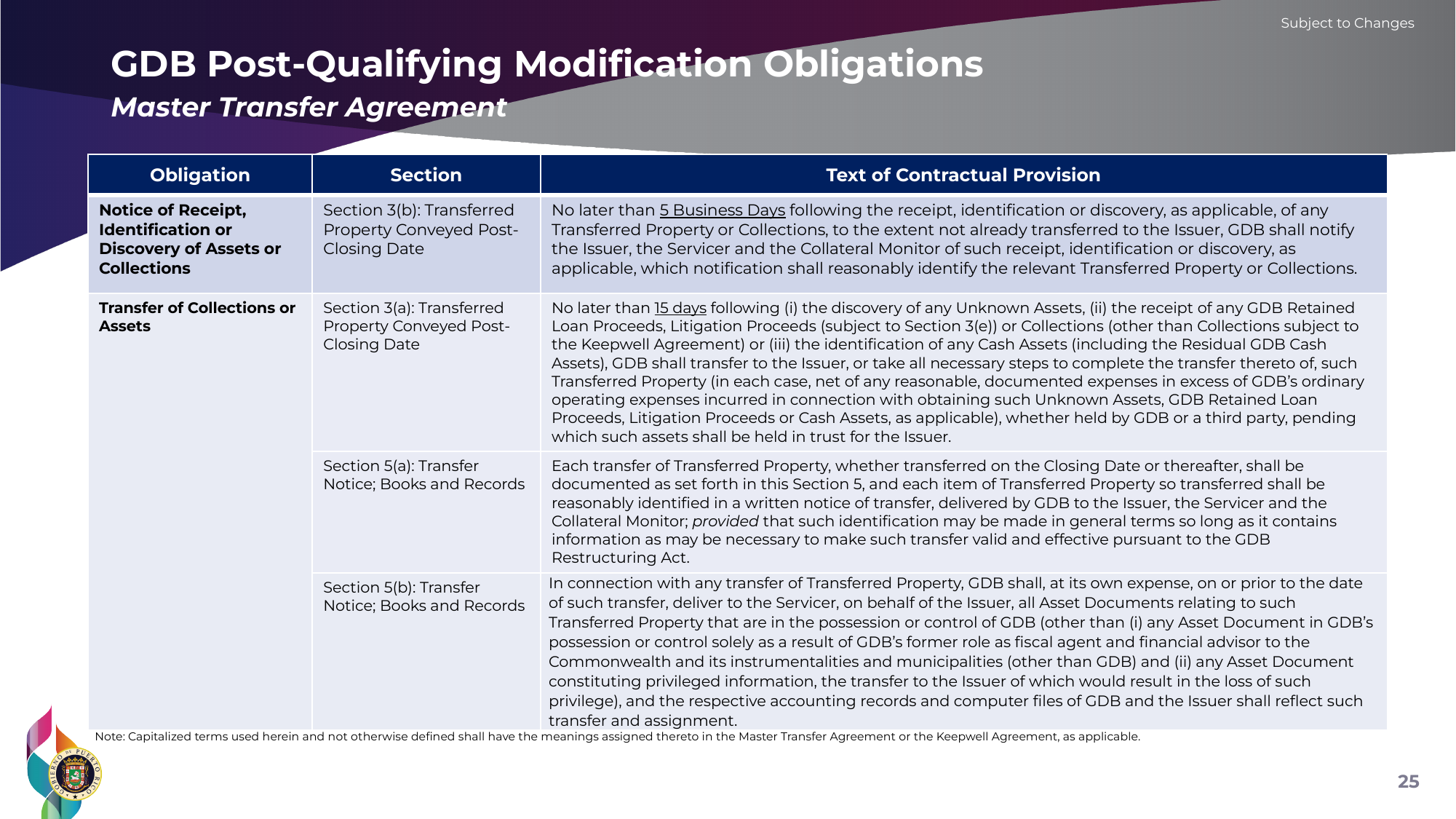

Subject to Changes
GDB Post-Qualifying Modification Obligations
Master Transfer Agreement

| Obligation | Section | Text of Contractual Provision |
| --- | --- | --- |
| Notice of Receipt, Identification or Discovery of Assets or Collections | Section 3(b): Transferred Property Conveyed Post-Closing Date | No later than 5 Business Days following the receipt, identification or discovery, as applicable, of any Transferred Property or Collections, to the extent not already transferred to the Issuer, GDB shall notify the Issuer, the Servicer and the Collateral Monitor of such receipt, identification or discovery, as applicable, which notification shall reasonably identify the relevant Transferred Property or Collections. |
| Transfer of Collections or Assets | Section 3(a): Transferred Property Conveyed Post-Closing Date | No later than 15 days following (i) the discovery of any Unknown Assets, (ii) the receipt of any GDB Retained Loan Proceeds, Litigation Proceeds (subject to Section 3(e)) or Collections (other than Collections subject to the Keepwell Agreement) or (iii) the identification of any Cash Assets (including the Residual GDB Cash Assets), GDB shall transfer to the Issuer, or take all necessary steps to complete the transfer thereto of, such Transferred Property (in each case, net of any reasonable, documented expenses in excess of GDB’s ordinary operating expenses incurred in connection with obtaining such Unknown Assets, GDB Retained Loan Proceeds, Litigation Proceeds or Cash Assets, as applicable), whether held by GDB or a third party, pending which such assets shall be held in trust for the Issuer. |
|  | Section 5(a): Transfer Notice; Books and Records | Each transfer of Transferred Property, whether transferred on the Closing Date or thereafter, shall be documented as set forth in this Section 5, and each item of Transferred Property so transferred shall be reasonably identified in a written notice of transfer, delivered by GDB to the Issuer, the Servicer and the Collateral Monitor; provided that such identification may be made in general terms so long as it contains information as may be necessary to make such transfer valid and effective pursuant to the GDB Restructuring Act. |
|  | Section 5(b): Transfer Notice; Books and Records | In connection with any transfer of Transferred Property, GDB shall, at its own expense, on or prior to the date of such transfer, deliver to the Servicer, on behalf of the Issuer, all Asset Documents relating to such Transferred Property that are in the possession or control of GDB (other than (i) any Asset Document in GDB’s possession or control solely as a result of GDB’s former role as fiscal agent and financial advisor to the Commonwealth and its instrumentalities and municipalities (other than GDB) and (ii) any Asset Document constituting privileged information, the transfer to the Issuer of which would result in the loss of such privilege), and the respective accounting records and computer files of GDB and the Issuer shall reflect such transfer and assignment. |
Note: Capitalized terms used herein and not otherwise defined shall have the meanings assigned thereto in the Master Transfer Agreement or the Keepwell Agreement, as applicable.
25